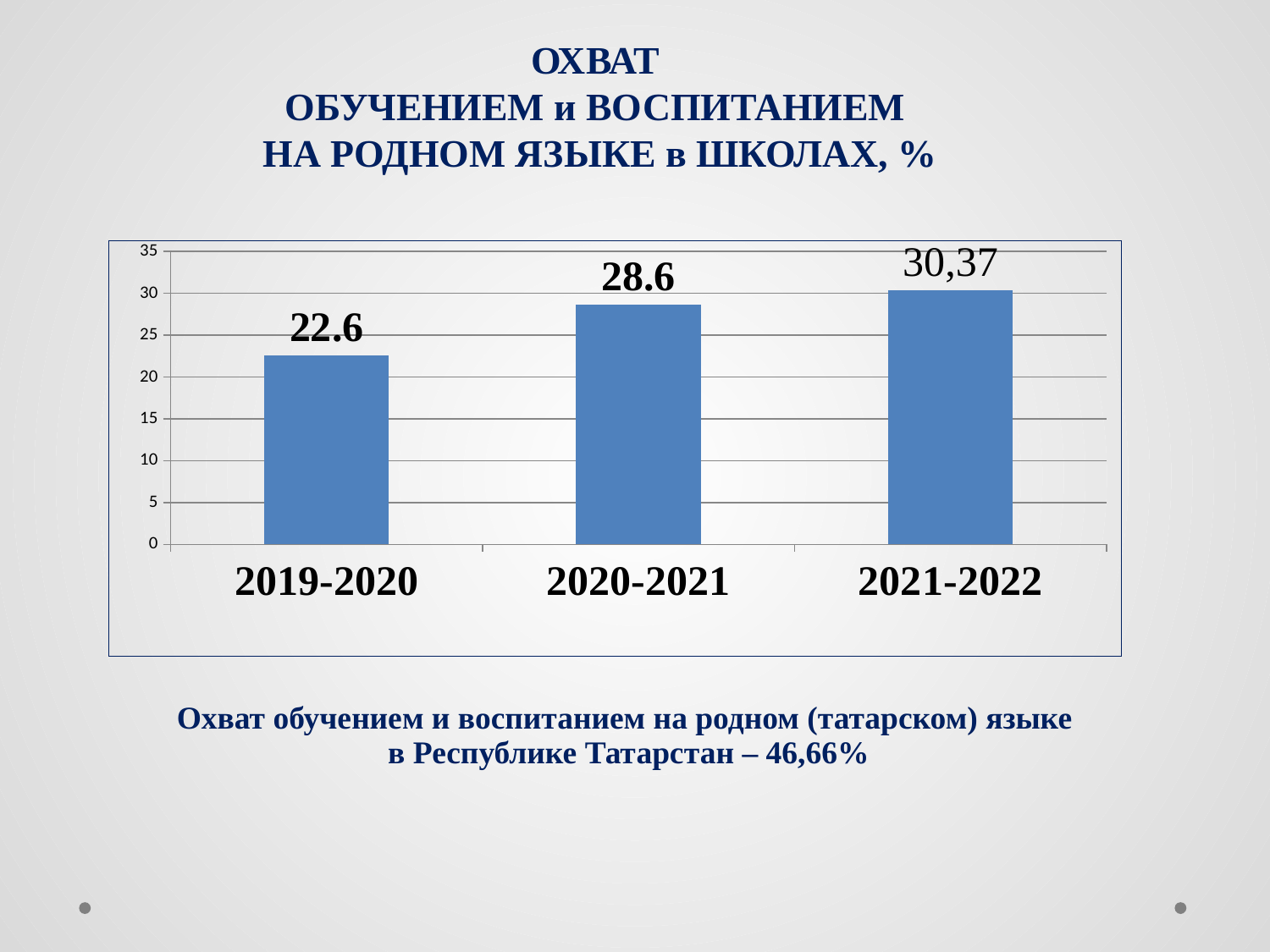

# ОХВАТ ОБУЧЕНИЕМ и ВОСПИТАНИЕМ НА РОДНОМ ЯЗЫКЕ в ШКОЛАХ, %

### Chart

| Category | Столбец1 |
|---|---|
| 2019-2020 | 22.6 |
| 2020-2021 | 28.6 |
| 2021-2022 | 30.37 |
| Охват обучением и воспитанием на родном (татарском) языке в Республике Татарстан – 46,66% |
| --- |